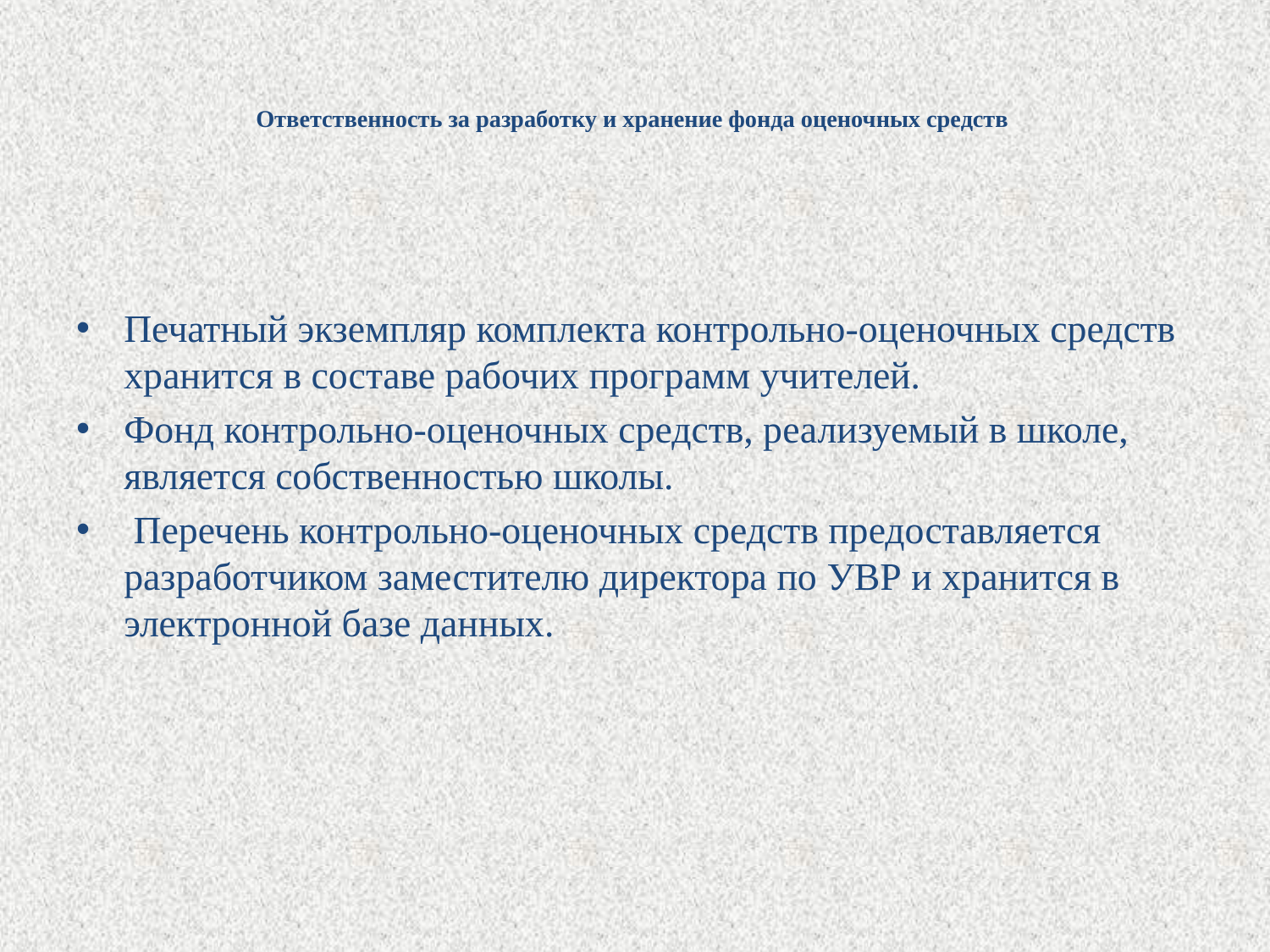

# Ответственность за разработку и хранение фонда оценочных средств

Печатный экземпляр комплекта контрольно-оценочных средств хранится в составе рабочих программ учителей.
Фонд контрольно-оценочных средств, реализуемый в школе, является собственностью школы.
 Перечень контрольно-оценочных средств предоставляется разработчиком заместителю директора по УВР и хранится в электронной базе данных.